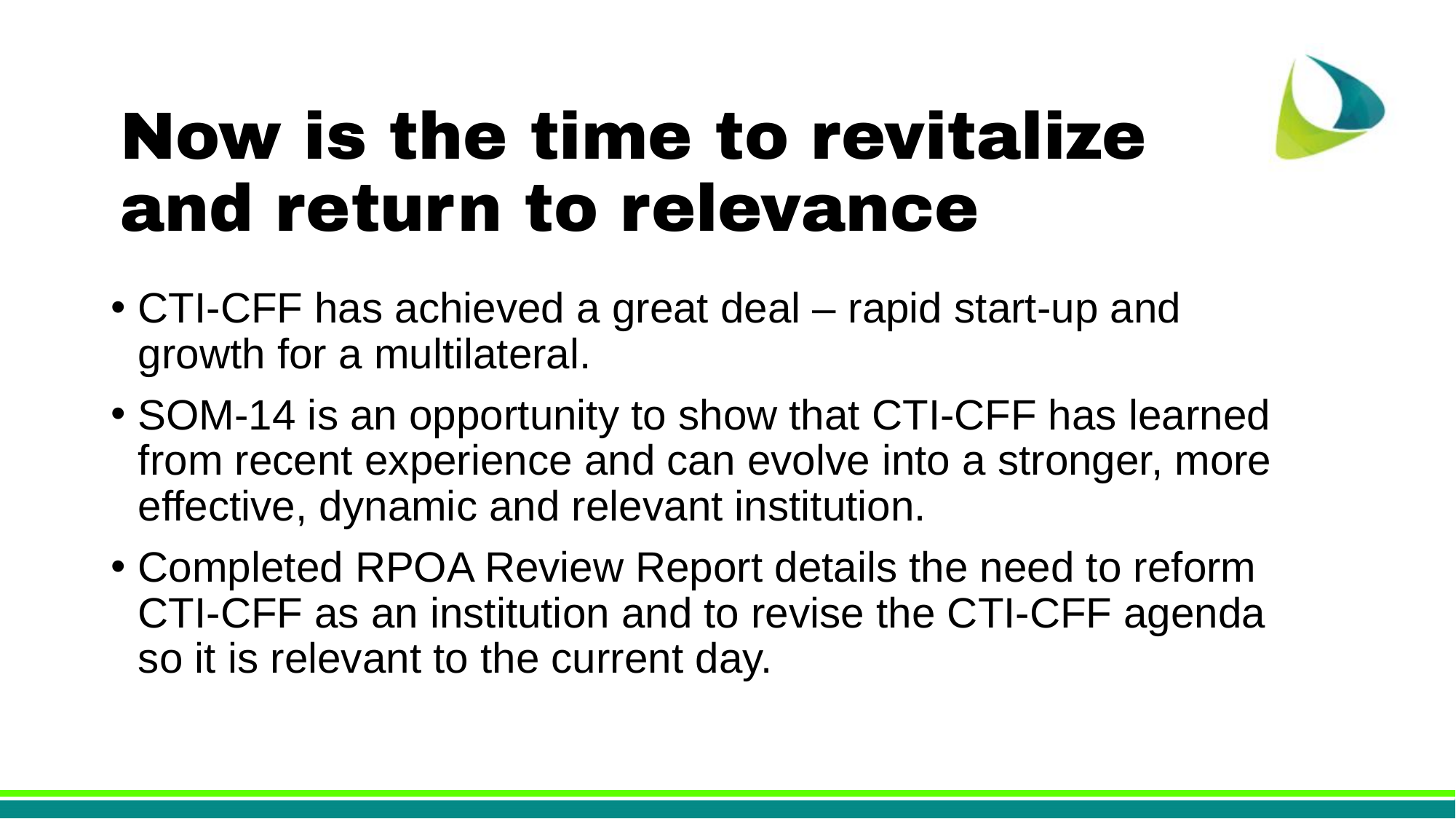

# Now is the time to revitalize and return to relevance
CTI-CFF has achieved a great deal – rapid start-up and growth for a multilateral.
SOM-14 is an opportunity to show that CTI-CFF has learned from recent experience and can evolve into a stronger, more effective, dynamic and relevant institution.
Completed RPOA Review Report details the need to reform CTI-CFF as an institution and to revise the CTI-CFF agenda so it is relevant to the current day.